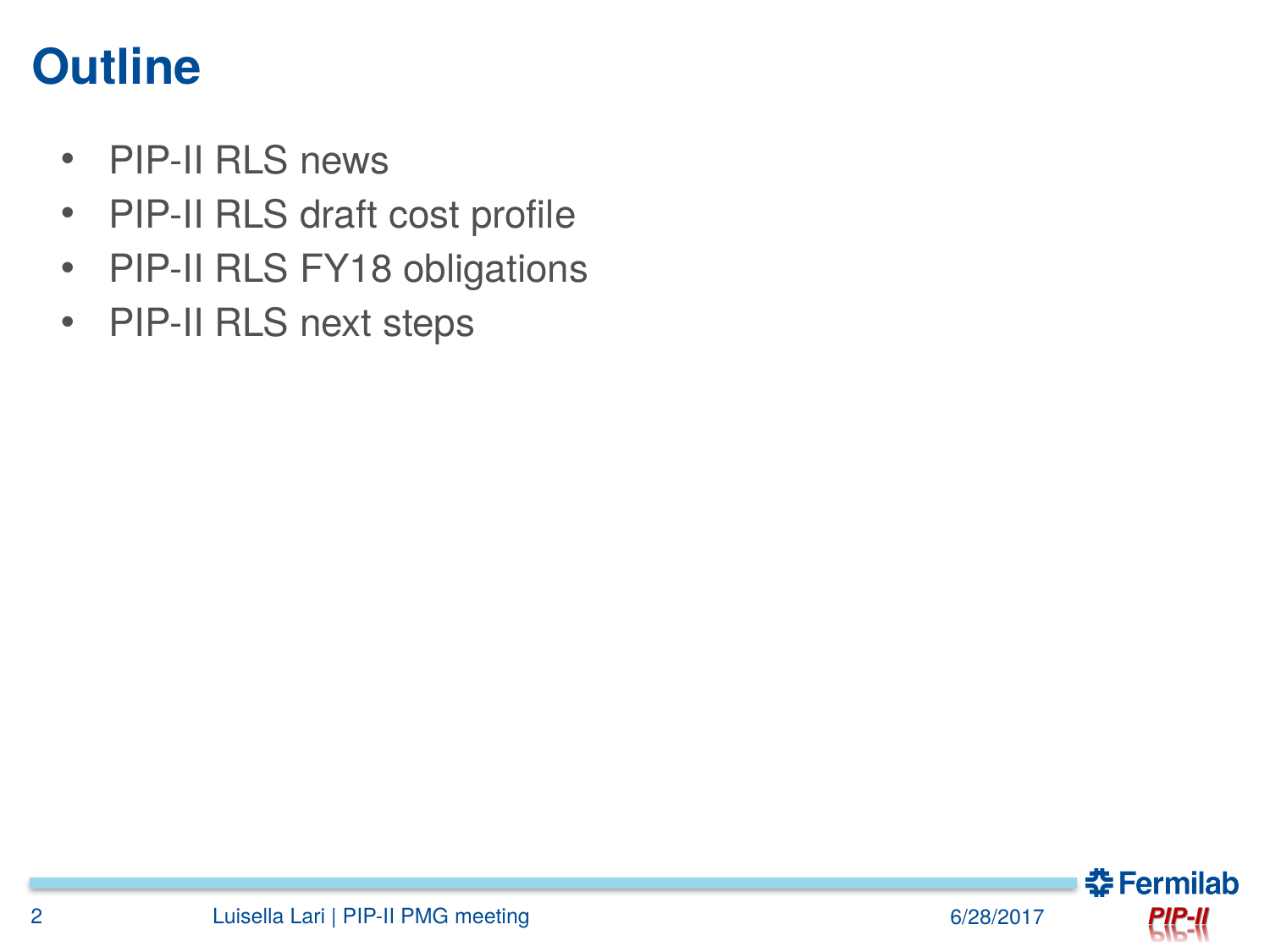

# Outline
PIP-II RLS news
PIP-II RLS draft cost profile
PIP-II RLS FY18 obligations
PIP-II RLS next steps

2
Luisella Lari | PIP-II PMG meeting
6/28/2017